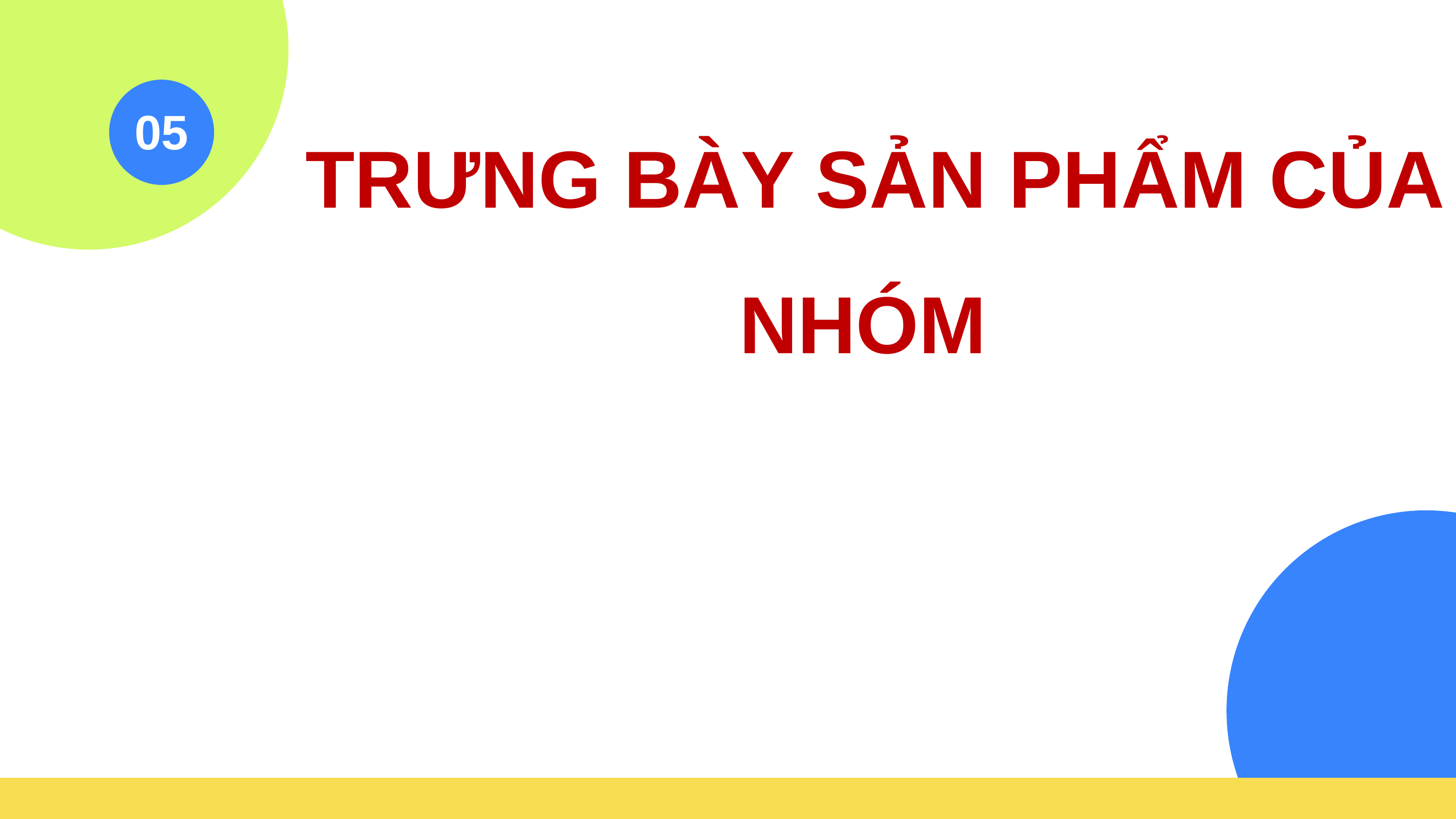

TRƯNG BÀY SẢN PHẨM CỦA NHÓM

05